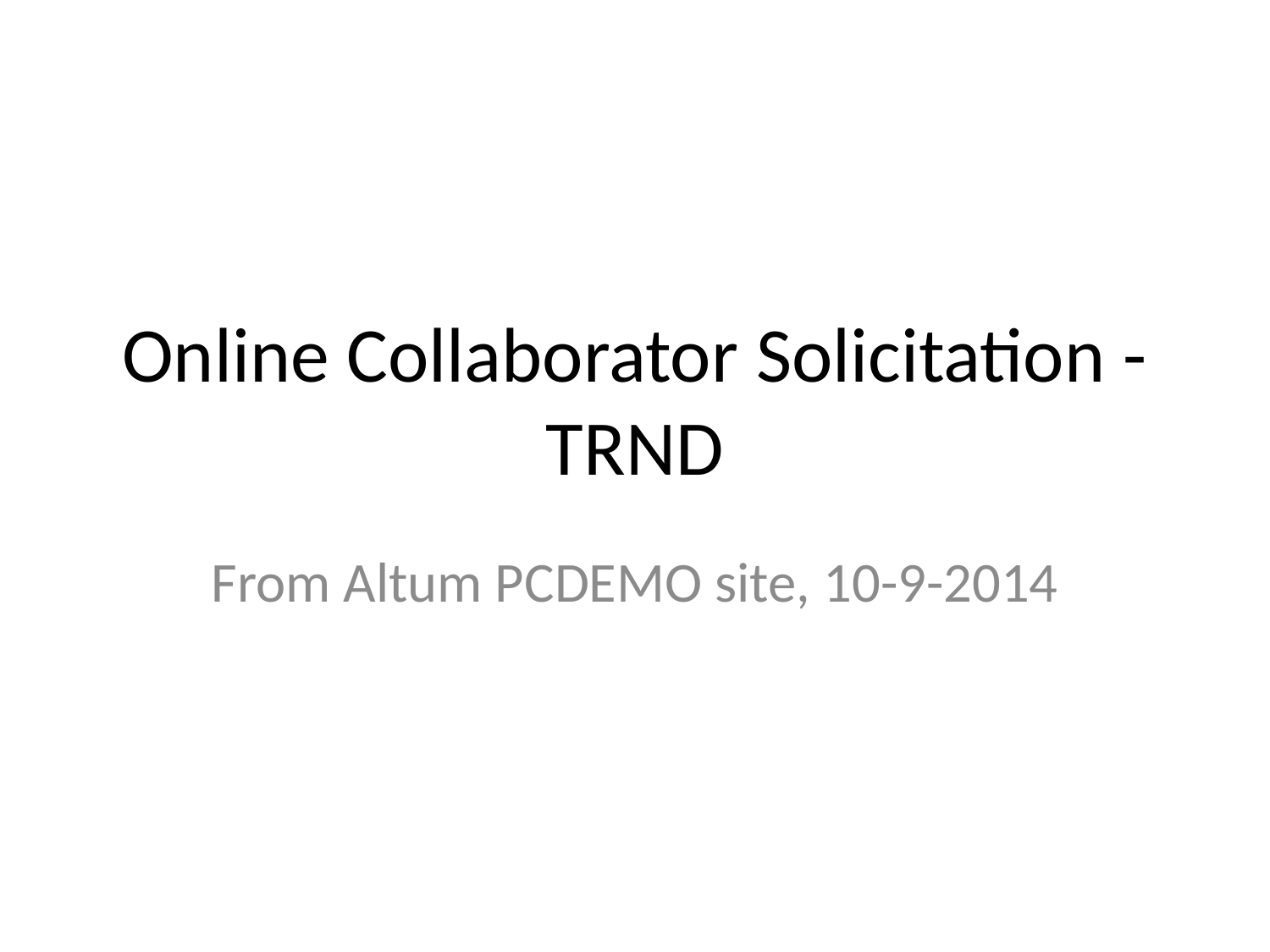

# Online Collaborator Solicitation - TRND
From Altum PCDEMO site, 10-9-2014